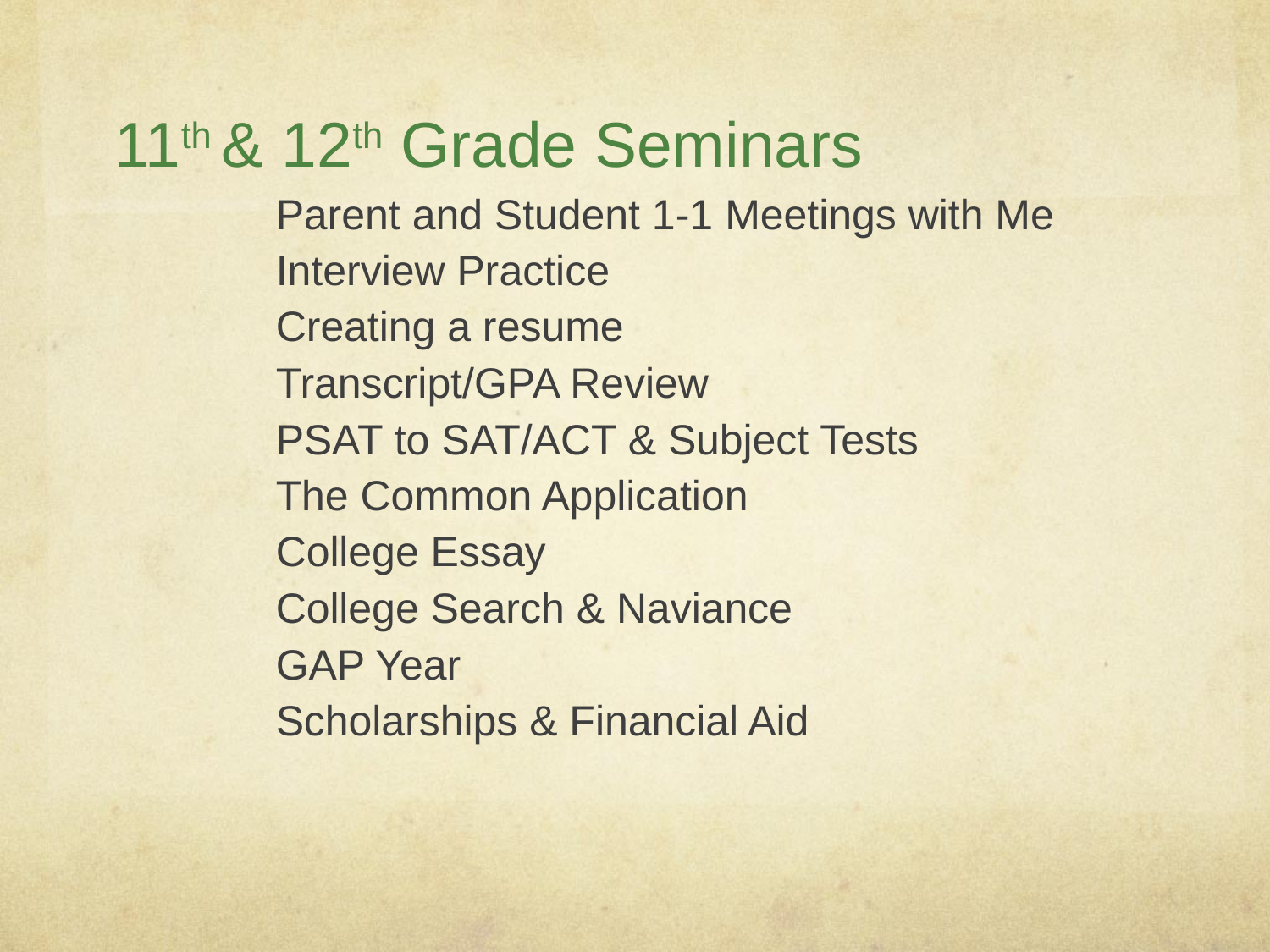

# 11th & 12th Grade Seminars
Parent and Student 1-1 Meetings with Me
Interview Practice
Creating a resume
Transcript/GPA Review
PSAT to SAT/ACT & Subject Tests
The Common Application
College Essay
College Search & Naviance
GAP Year
Scholarships & Financial Aid